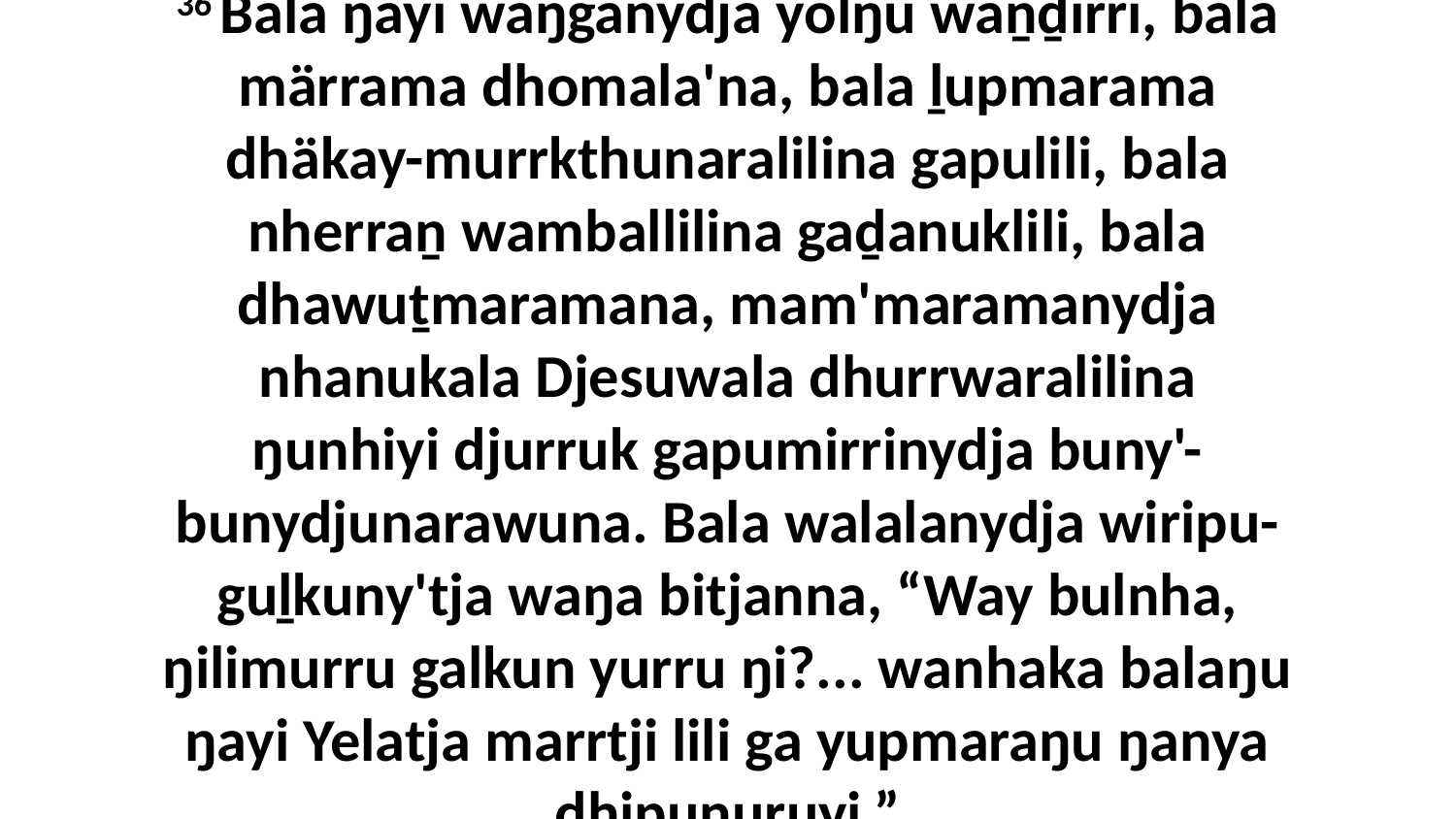

36 Bala ŋayi waŋganydja yolŋu waṉḏirri, bala märrama dhomala'na, bala ḻupmarama dhäkay-murrkthunaralilina gapulili, bala nherraṉ wamballilina gaḏanuklili, bala dhawuṯmaramana, mam'maramanydja nhanukala Djesuwala dhurrwaralilina ŋunhiyi djurruk gapumirrinydja buny'-bunydjunarawuna. Bala walalanydja wiripu-guḻkuny'tja waŋa bitjanna, “Way bulnha, ŋilimurru galkun yurru ŋi?... wanhaka balaŋu ŋayi Yelatja marrtji lili ga yupmaraŋu ŋanya dhipuŋuruyi.”